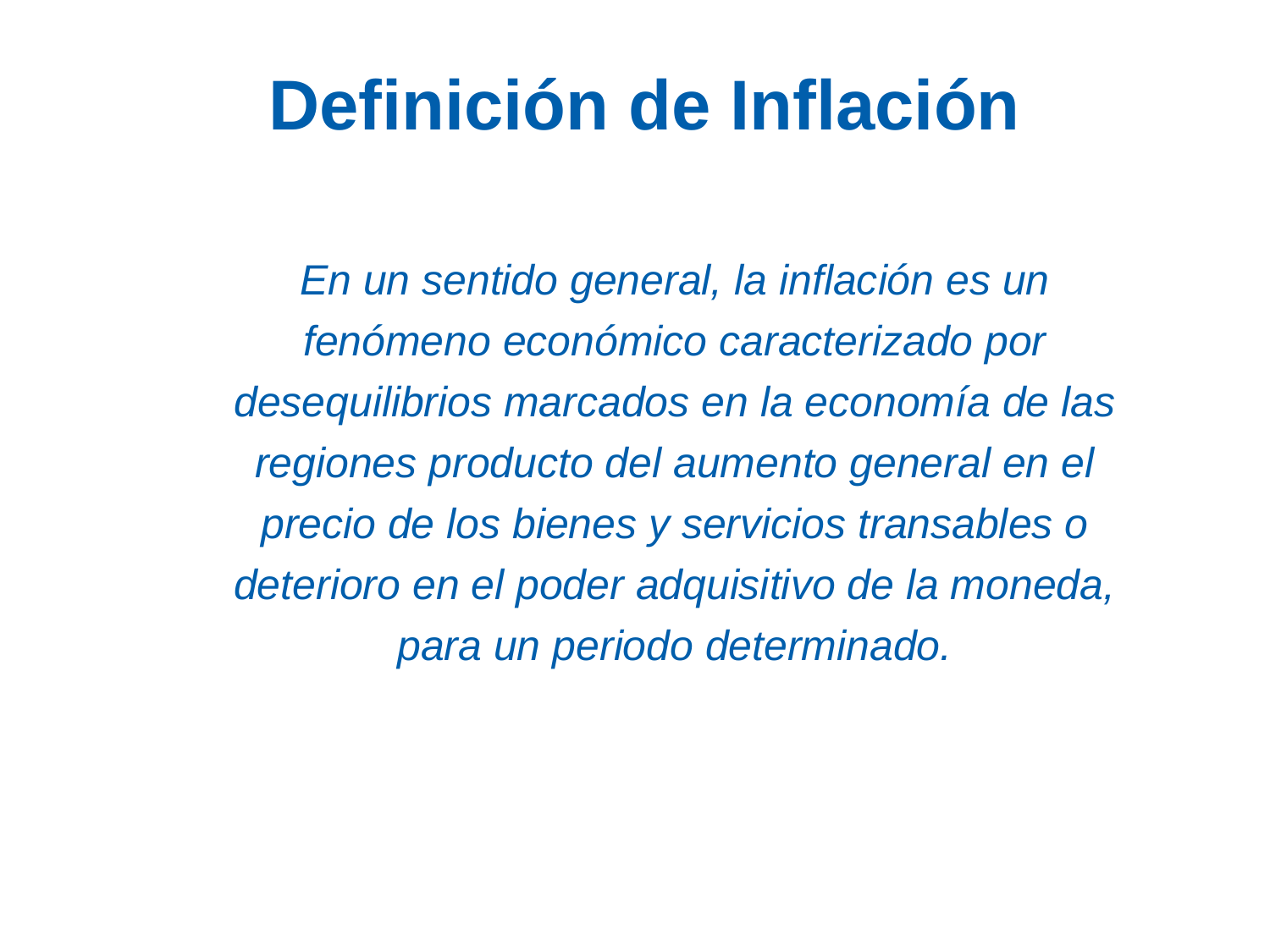

Definición de Inflación
En un sentido general, la inflación es un fenómeno económico caracterizado por desequilibrios marcados en la economía de las regiones producto del aumento general en el precio de los bienes y servicios transables o deterioro en el poder adquisitivo de la moneda, para un periodo determinado.